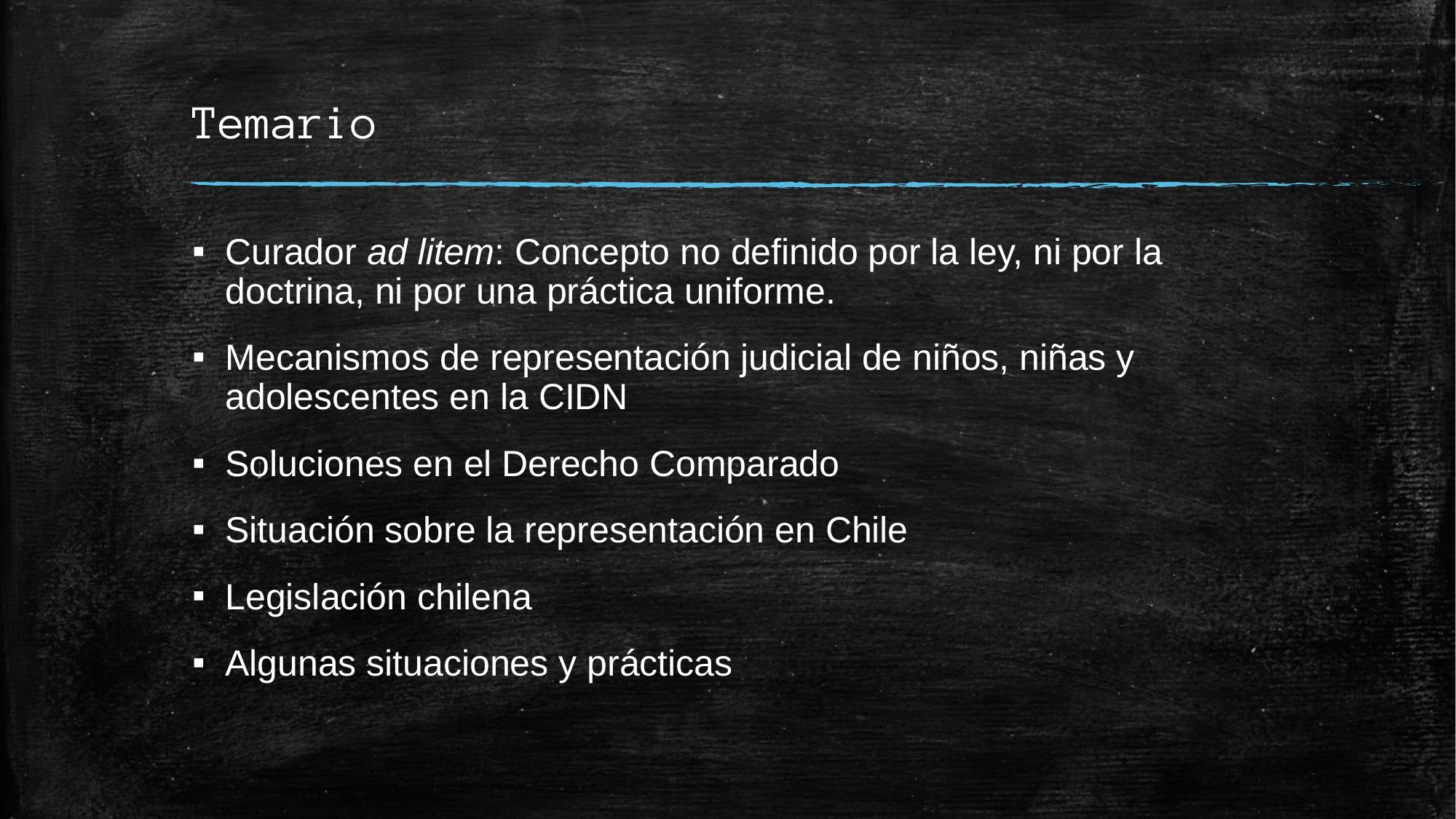

# Temario
Curador ad litem: Concepto no definido por la ley, ni por la doctrina, ni por una práctica uniforme.
Mecanismos de representación judicial de niños, niñas y adolescentes en la CIDN
Soluciones en el Derecho Comparado
Situación sobre la representación en Chile
Legislación chilena
Algunas situaciones y prácticas